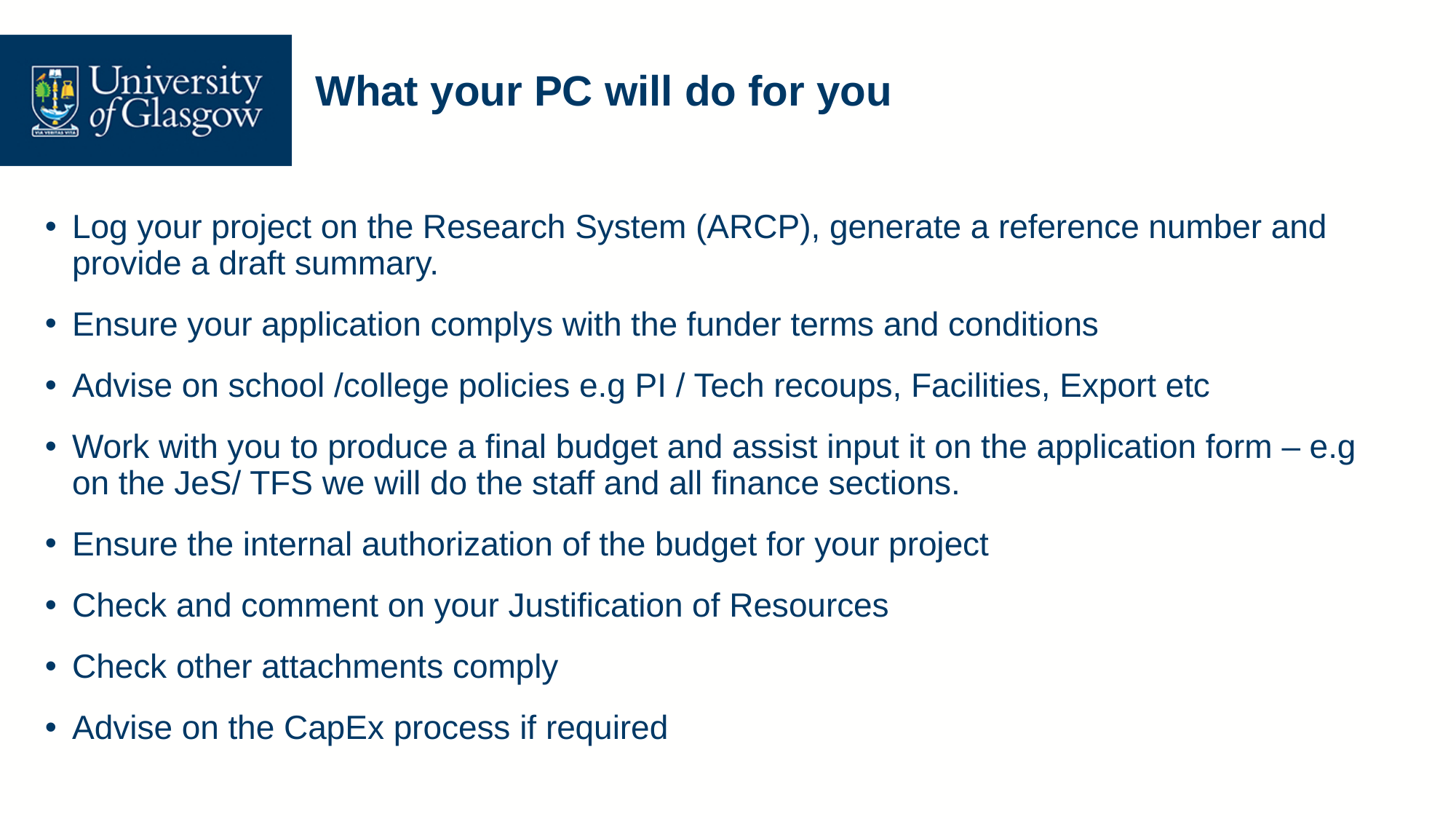

# What your PC will do for you

Log your project on the Research System (ARCP), generate a reference number and provide a draft summary.
Ensure your application complys with the funder terms and conditions
Advise on school /college policies e.g PI / Tech recoups, Facilities, Export etc
Work with you to produce a final budget and assist input it on the application form – e.g on the JeS/ TFS we will do the staff and all finance sections.
Ensure the internal authorization of the budget for your project
Check and comment on your Justification of Resources
Check other attachments comply
Advise on the CapEx process if required